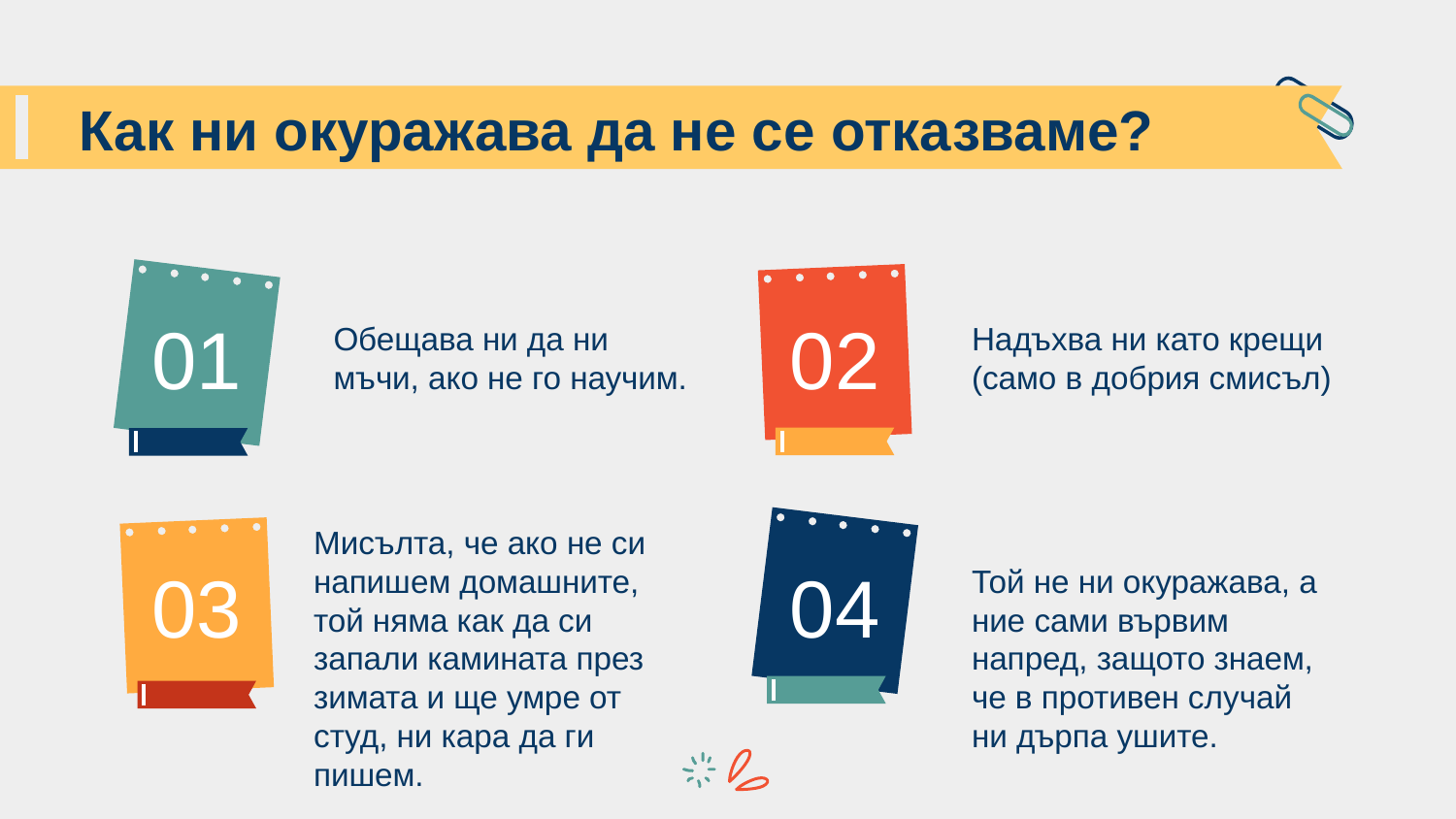

# Как ни окуражава да не се отказваме?
01
02
Обещава ни да ни мъчи, ако не го научим.
Надъхва ни като крещи (само в добрия смисъл)
Той не ни окуражава, а ние сами вървим напред, защото знаем, че в противен случай ни дърпа ушите.
03
04
Мисълта, че ако не си напишем домашните, той няма как да си запали камината през зимата и ще умре от студ, ни кара да ги пишем.